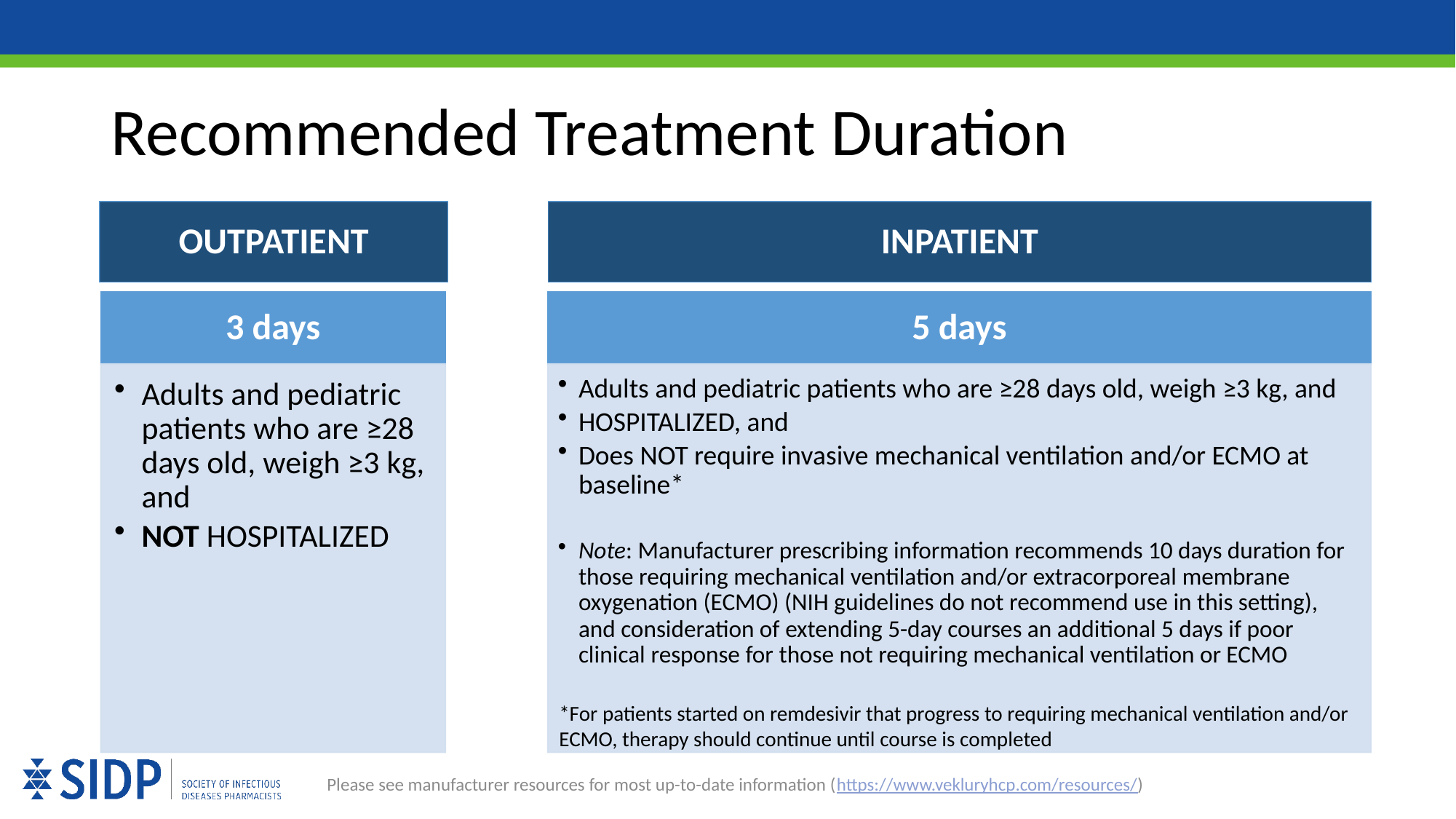

# Recommended Treatment Duration

OUTPATIENT

INPATIENT
3 days
Adults and pediatric patients who are ≥28 days old, weigh ≥3 kg, and
NOT HOSPITALIZED
5 days
Adults and pediatric patients who are ≥28 days old, weigh ≥3 kg, and
HOSPITALIZED, and
Does NOT require invasive mechanical ventilation and/or ECMO at baseline*

Note: Manufacturer prescribing information recommends 10 days duration for those requiring mechanical ventilation and/or extracorporeal membrane oxygenation (ECMO) (NIH guidelines do not recommend use in this setting), and consideration of extending 5-day courses an additional 5 days if poor clinical response for those not requiring mechanical ventilation or ECMO
*For patients started on remdesivir that progress to requiring mechanical ventilation and/or ECMO, therapy should continue until course is completed
Please see manufacturer resources for most up-to-date information (https://www.vekluryhcp.com/resources/)